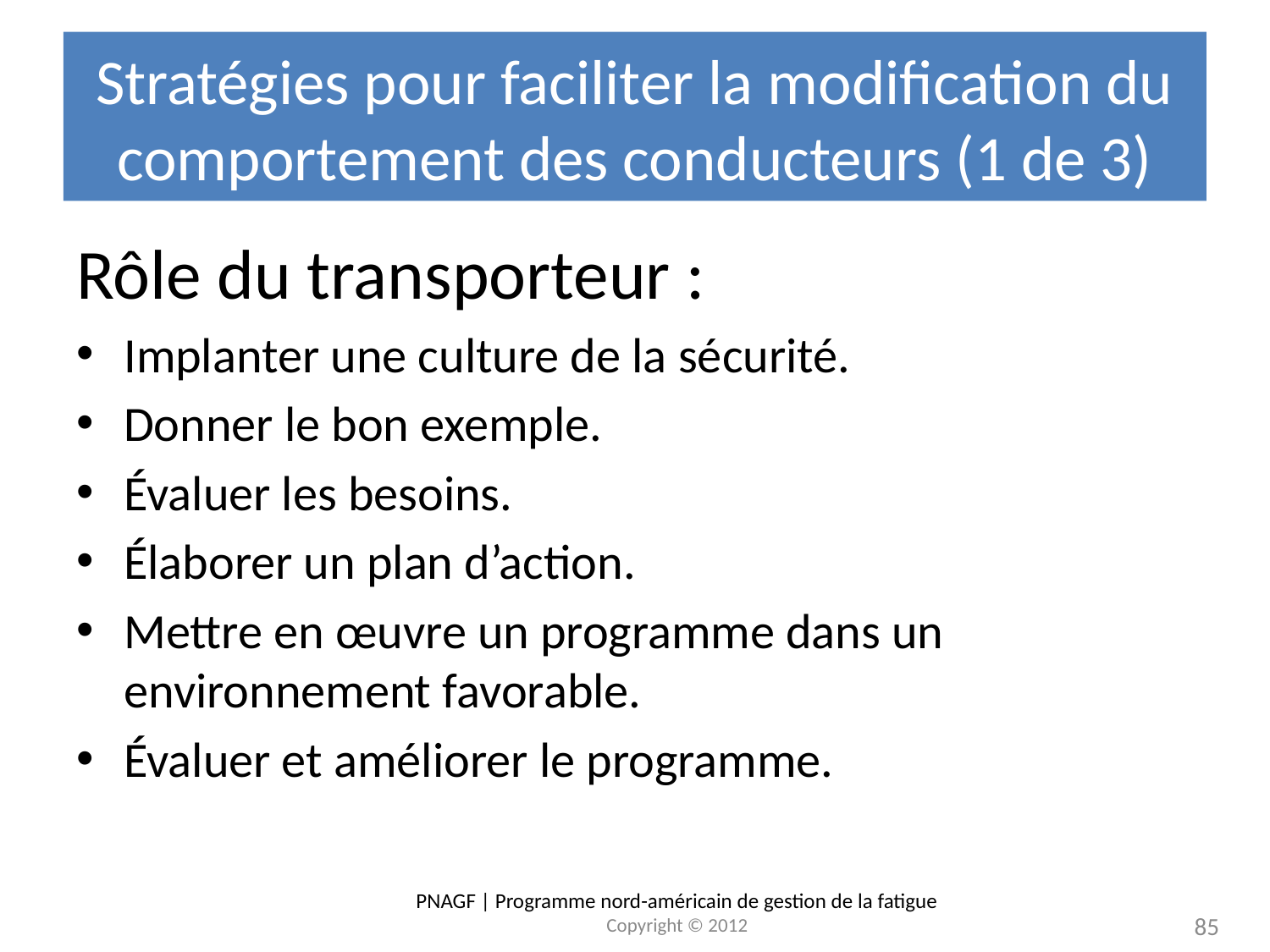

# Stratégies pour faciliter la modification du comportement des conducteurs (1 de 3)
Rôle du transporteur :
Implanter une culture de la sécurité.
Donner le bon exemple.
Évaluer les besoins.
Élaborer un plan d’action.
Mettre en œuvre un programme dans un environnement favorable.
Évaluer et améliorer le programme.